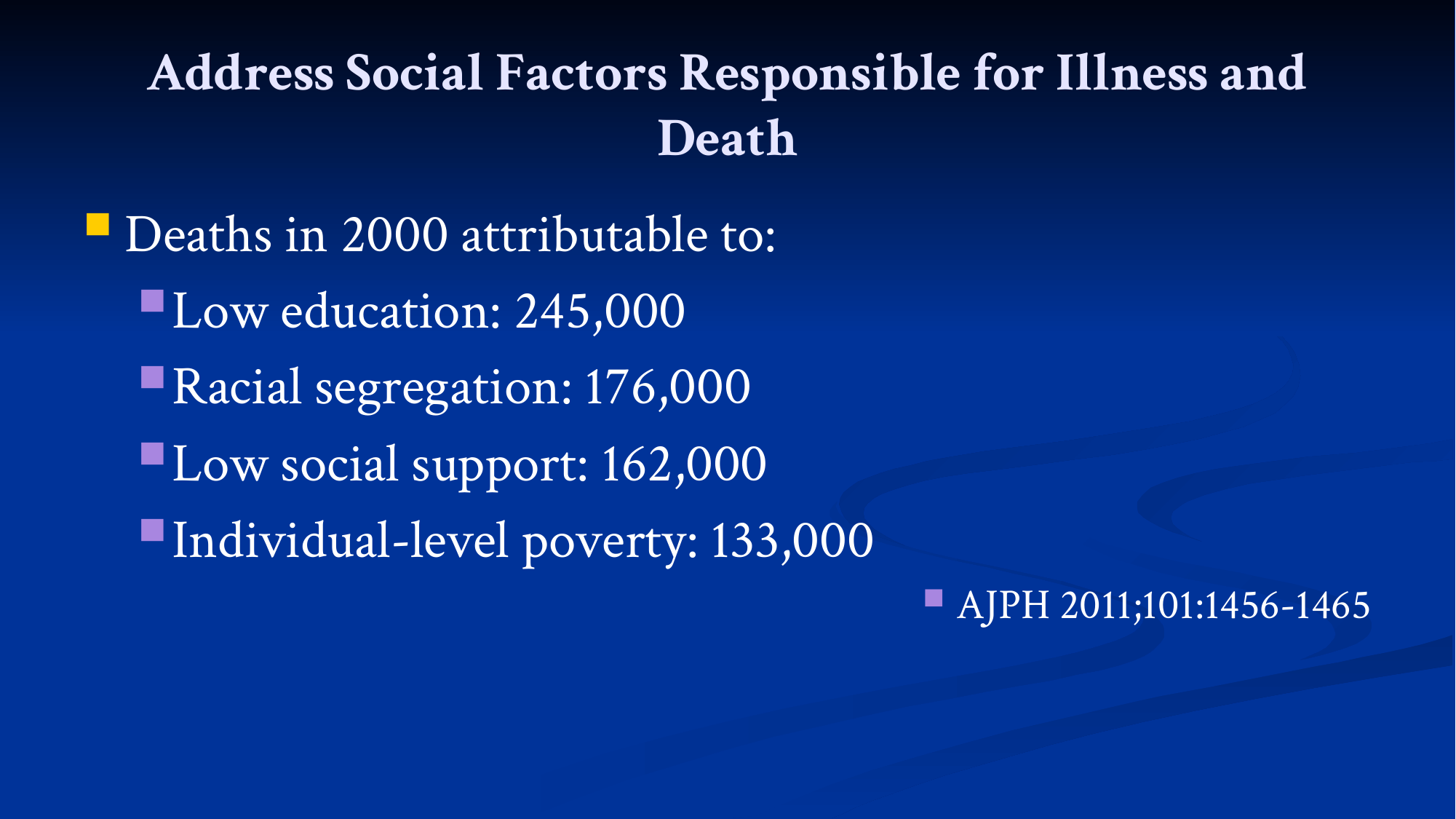

# Address Social Factors Responsible for Illness and Death
Deaths in 2000 attributable to:
Low education: 245,000
Racial segregation: 176,000
Low social support: 162,000
Individual-level poverty: 133,000
AJPH 2011;101:1456-1465